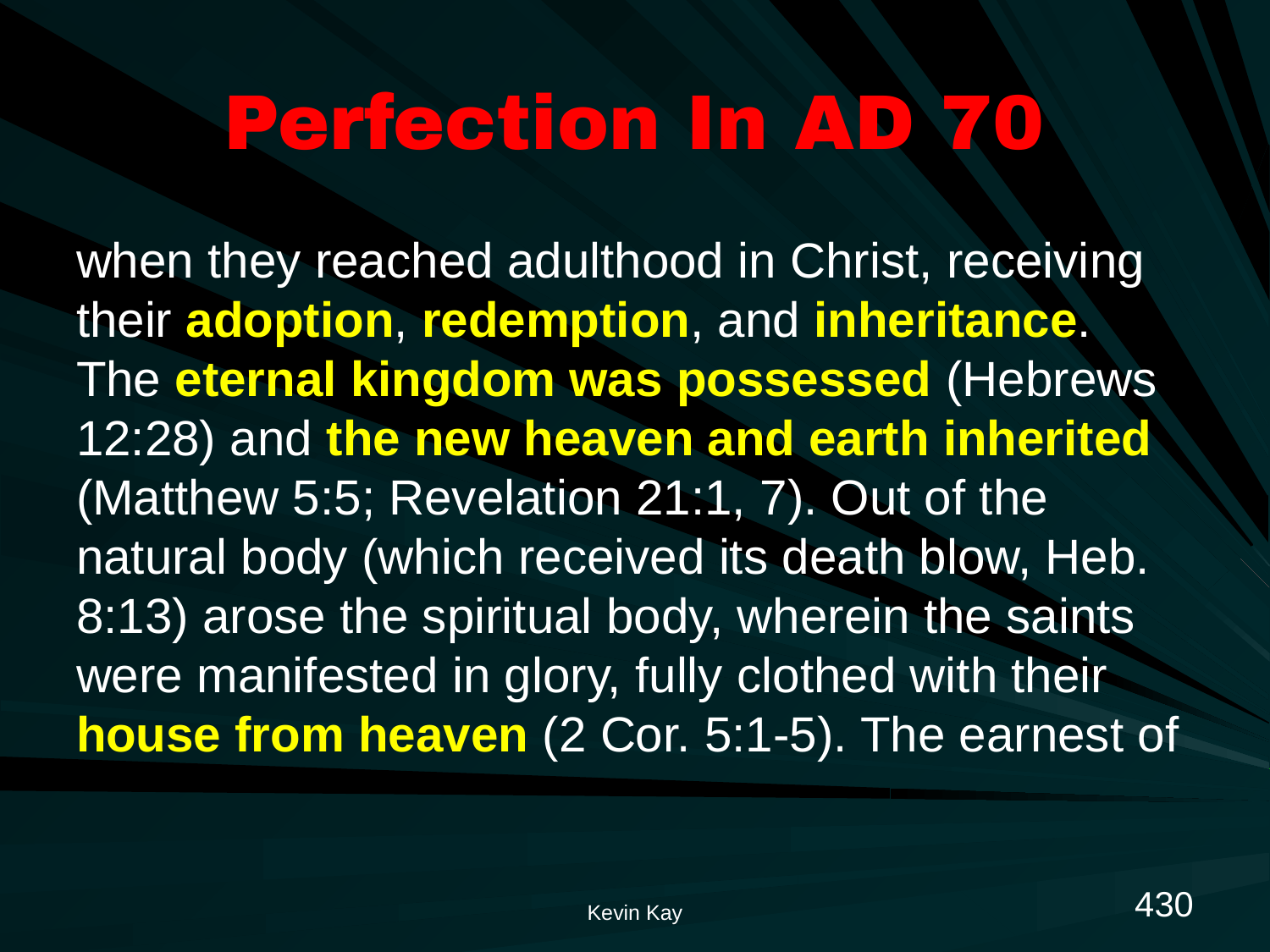

# Perfection In AD 70
when they reached adulthood in Christ, receiving their adoption, redemption, and inheritance.  The eternal kingdom was possessed (Hebrews 12:28) and the new heaven and earth inherited (Matthew 5:5; Revelation 21:1, 7). Out of the natural body (which received its death blow, Heb. 8:13) arose the spiritual body, wherein the saints were manifested in glory, fully clothed with their house from heaven (2 Cor. 5:1-5). The earnest of
430
Kevin Kay